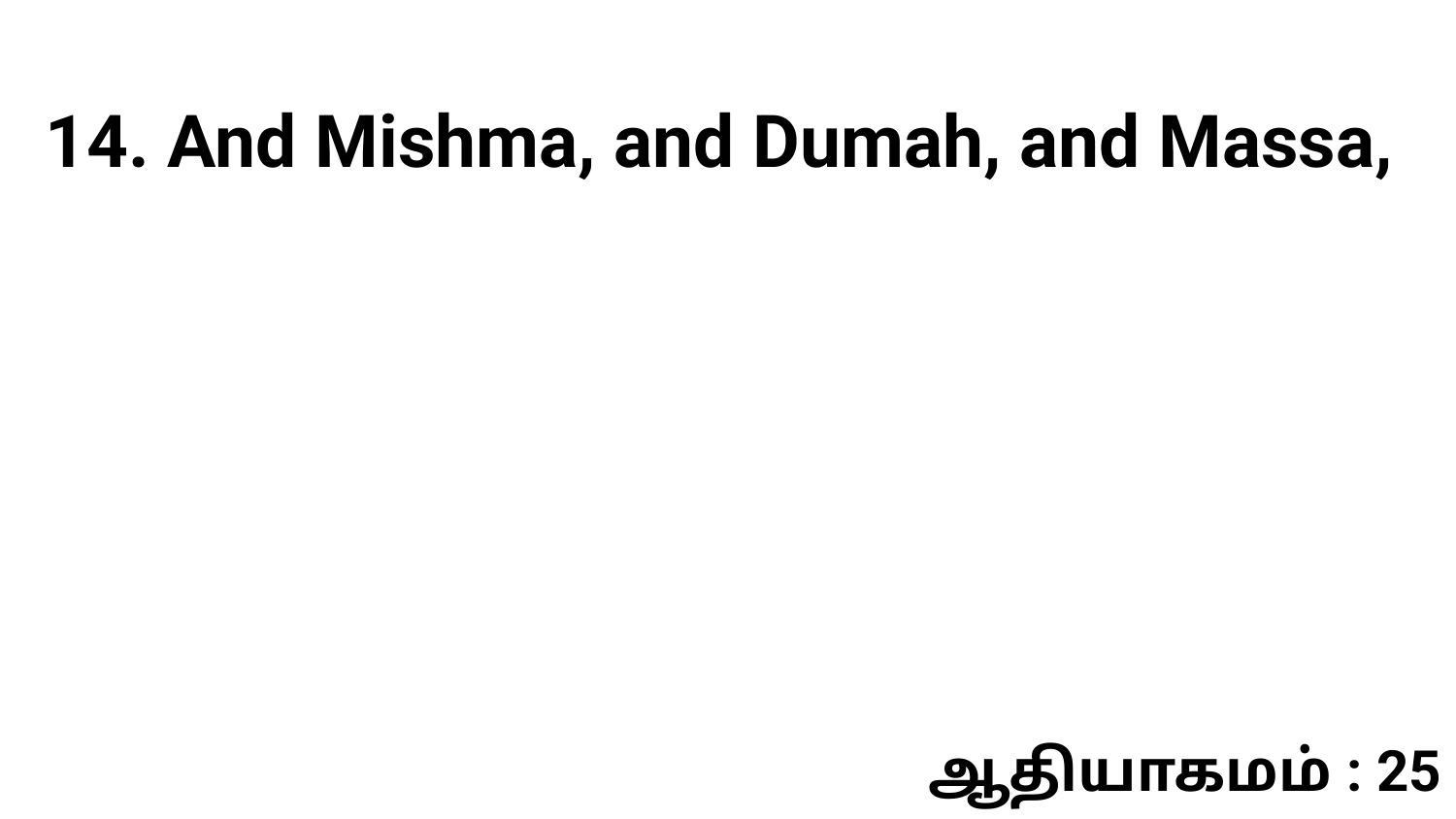

14. And Mishma, and Dumah, and Massa,
ஆதியாகமம் : 25